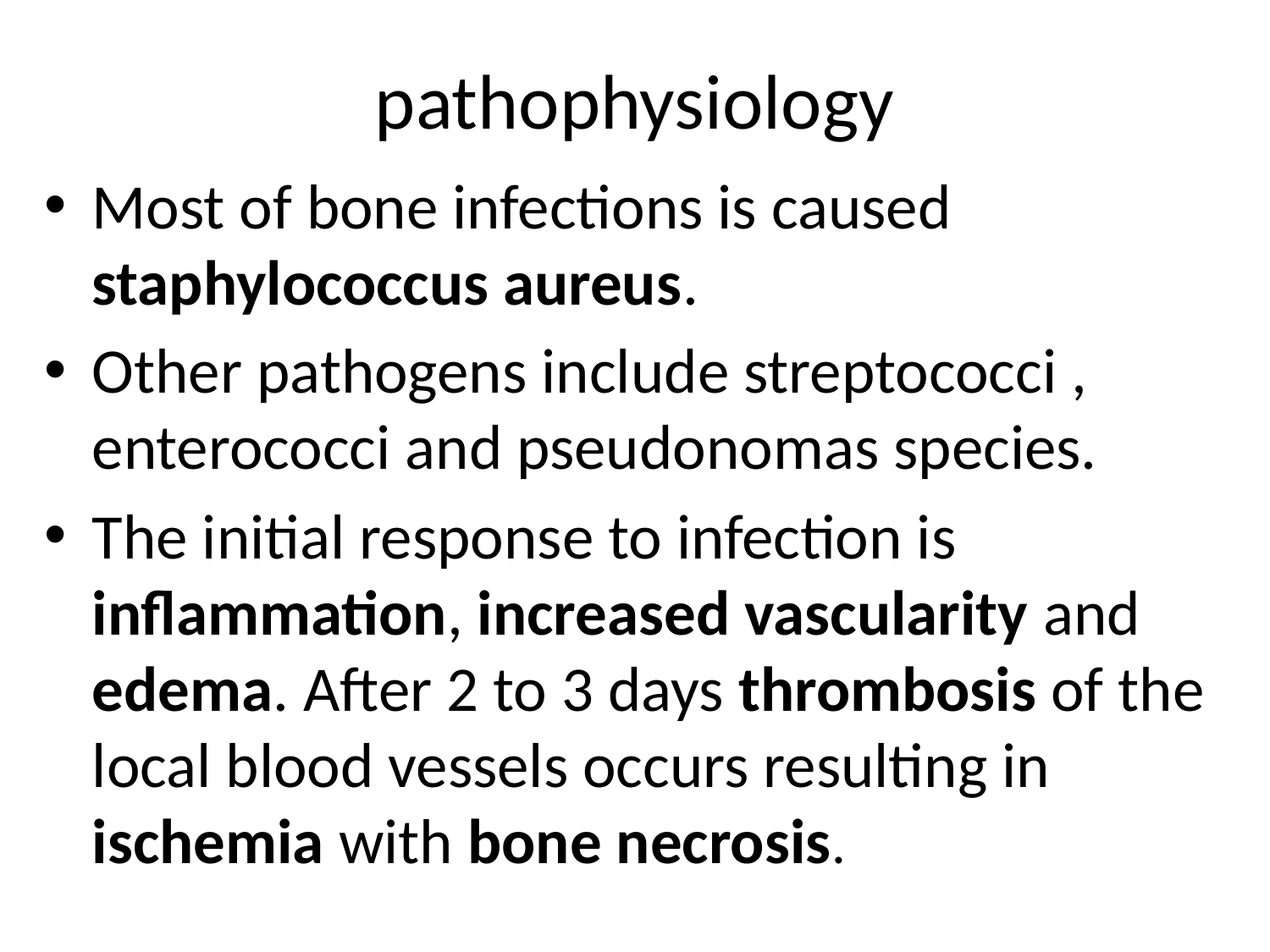

# pathophysiology
Most of bone infections is caused staphylococcus aureus.
Other pathogens include streptococci , enterococci and pseudonomas species.
The initial response to infection is inflammation, increased vascularity and edema. After 2 to 3 days thrombosis of the local blood vessels occurs resulting in ischemia with bone necrosis.